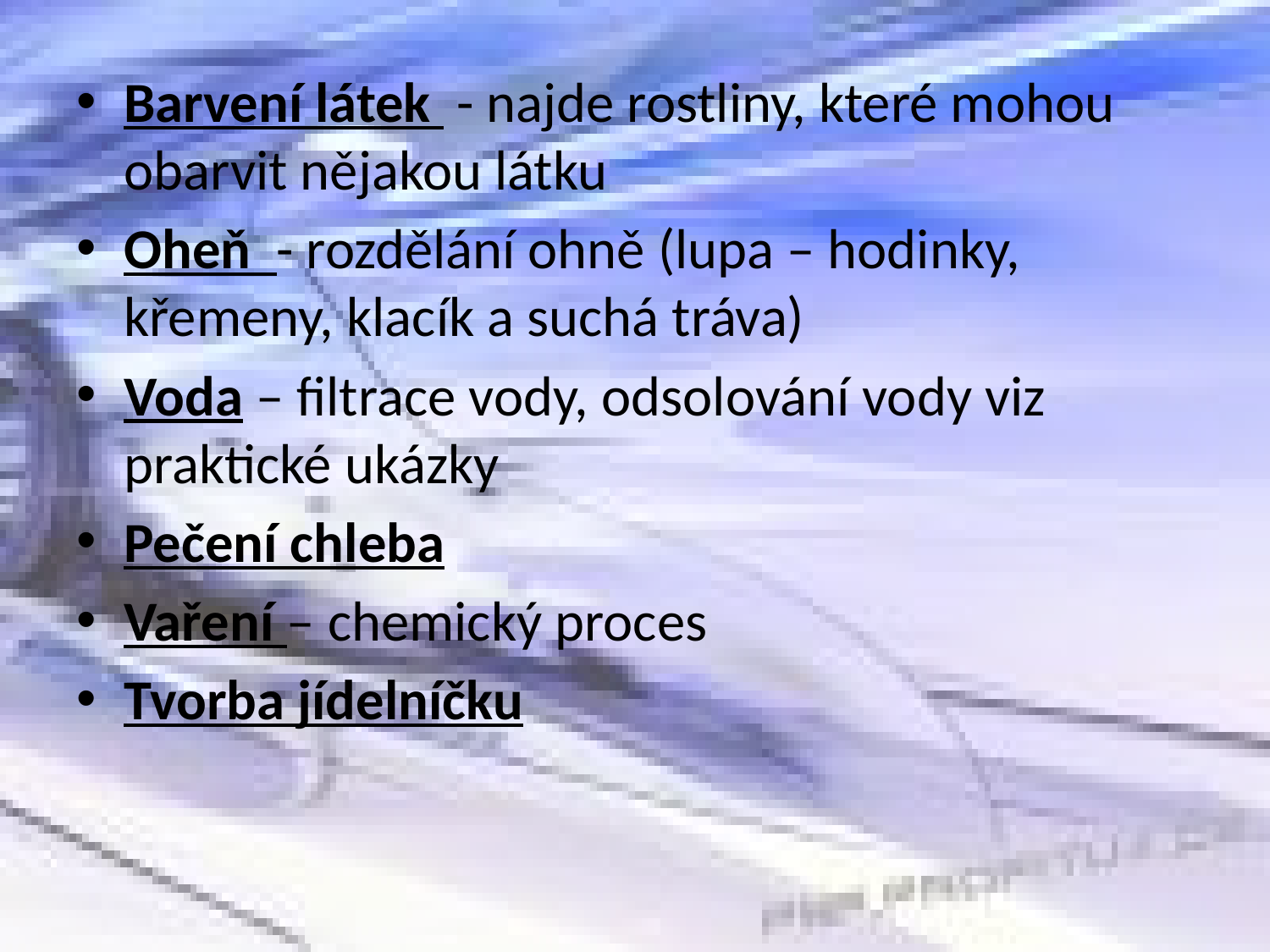

Barvení látek  - najde rostliny, které mohou obarvit nějakou látku
Oheň  - rozdělání ohně (lupa – hodinky, křemeny, klacík a suchá tráva)
Voda – filtrace vody, odsolování vody viz praktické ukázky
Pečení chleba
Vaření – chemický proces
Tvorba jídelníčku